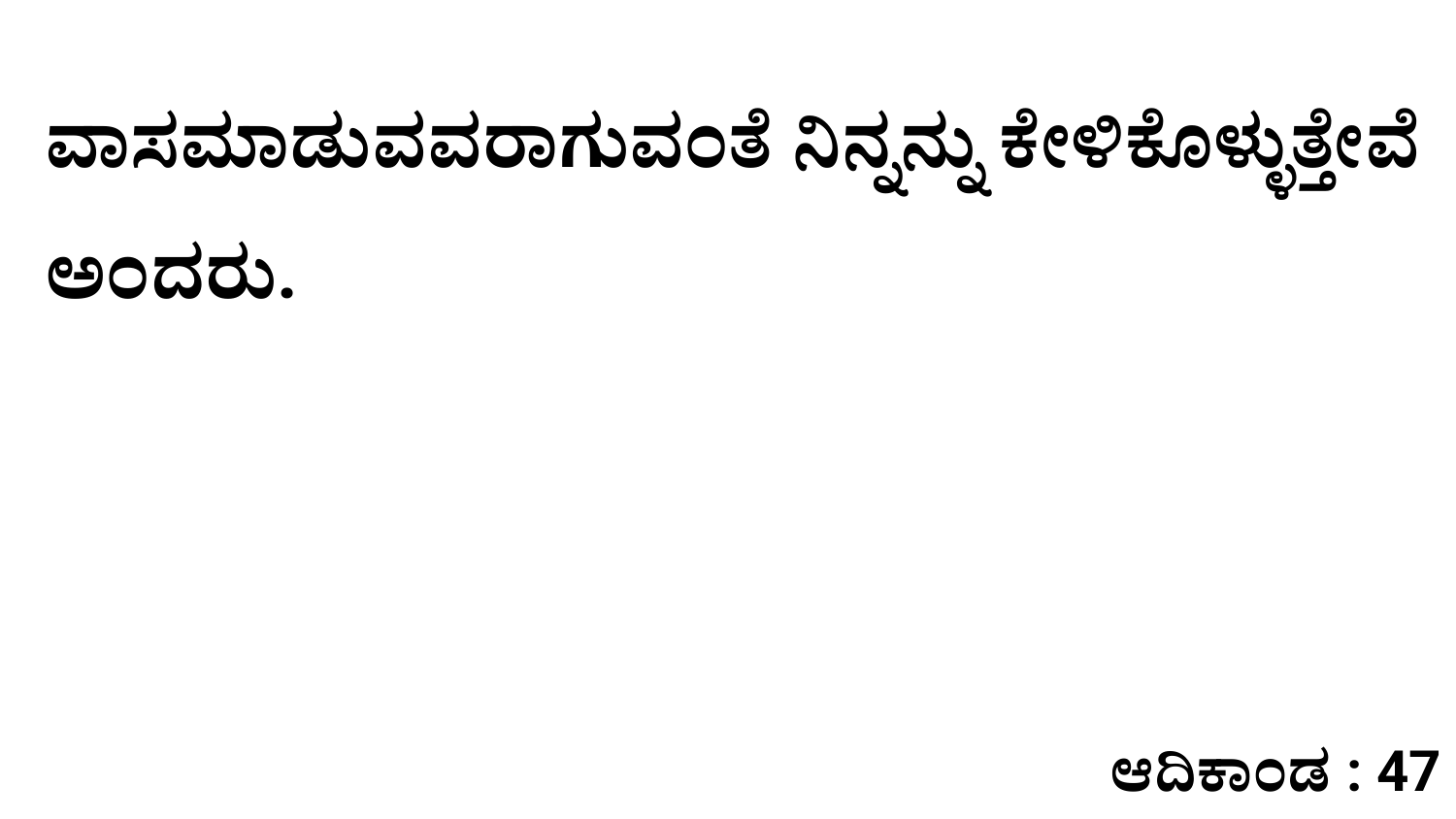

ವಾಸಮಾಡುವವರಾಗುವಂತೆ ನಿನ್ನನ್ನು ಕೇಳಿಕೊಳ್ಳುತ್ತೇವೆ ಅಂದರು.
ಆದಿಕಾಂಡ : 47